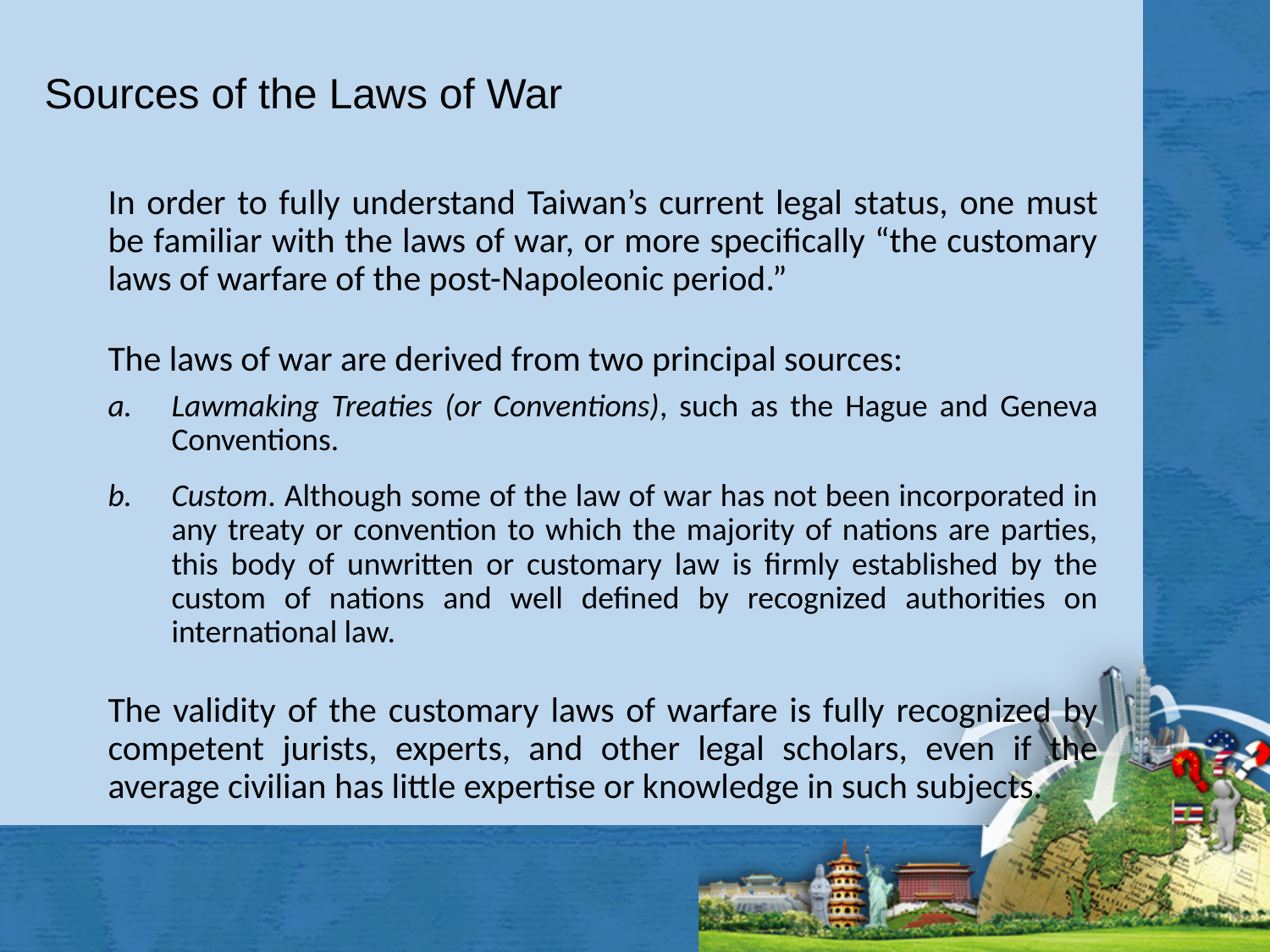

# Sources of the Laws of War
In order to fully understand Taiwan’s current legal status, one must be familiar with the laws of war, or more specifically “the customary laws of warfare of the post-Napoleonic period.”
The laws of war are derived from two principal sources:
Lawmaking Treaties (or Conventions), such as the Hague and Geneva Conventions.
Custom. Although some of the law of war has not been incorporated in any treaty or convention to which the majority of nations are parties, this body of unwritten or customary law is firmly established by the custom of nations and well defined by recognized authorities on international law.
The validity of the customary laws of warfare is fully recognized by competent jurists, experts, and other legal scholars, even if the average civilian has little expertise or knowledge in such subjects.